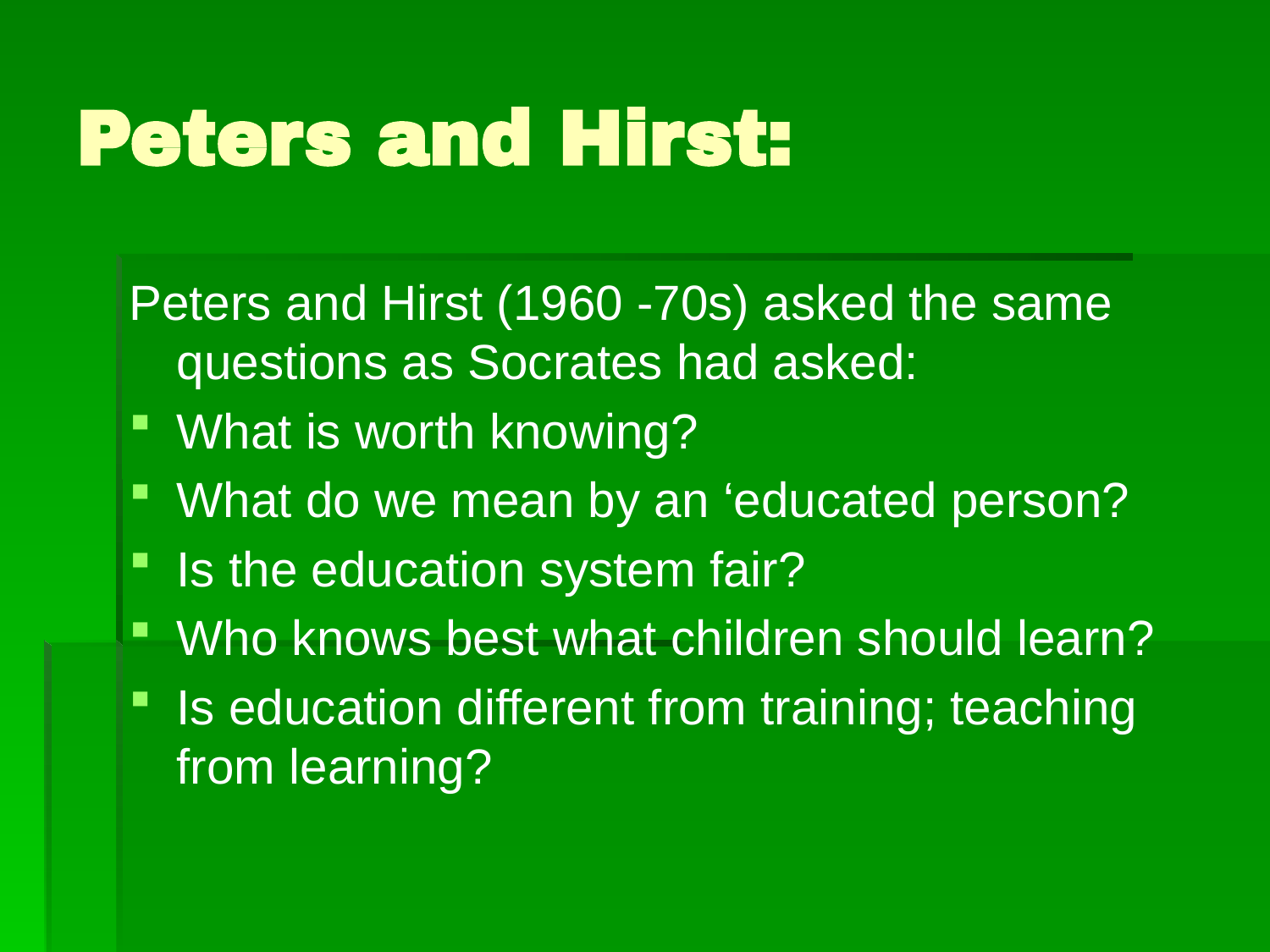

# Peters and Hirst:
Peters and Hirst (1960 -70s) asked the same questions as Socrates had asked:
What is worth knowing?
What do we mean by an ‘educated person?
Is the education system fair?
Who knows best what children should learn?
Is education different from training; teaching from learning?